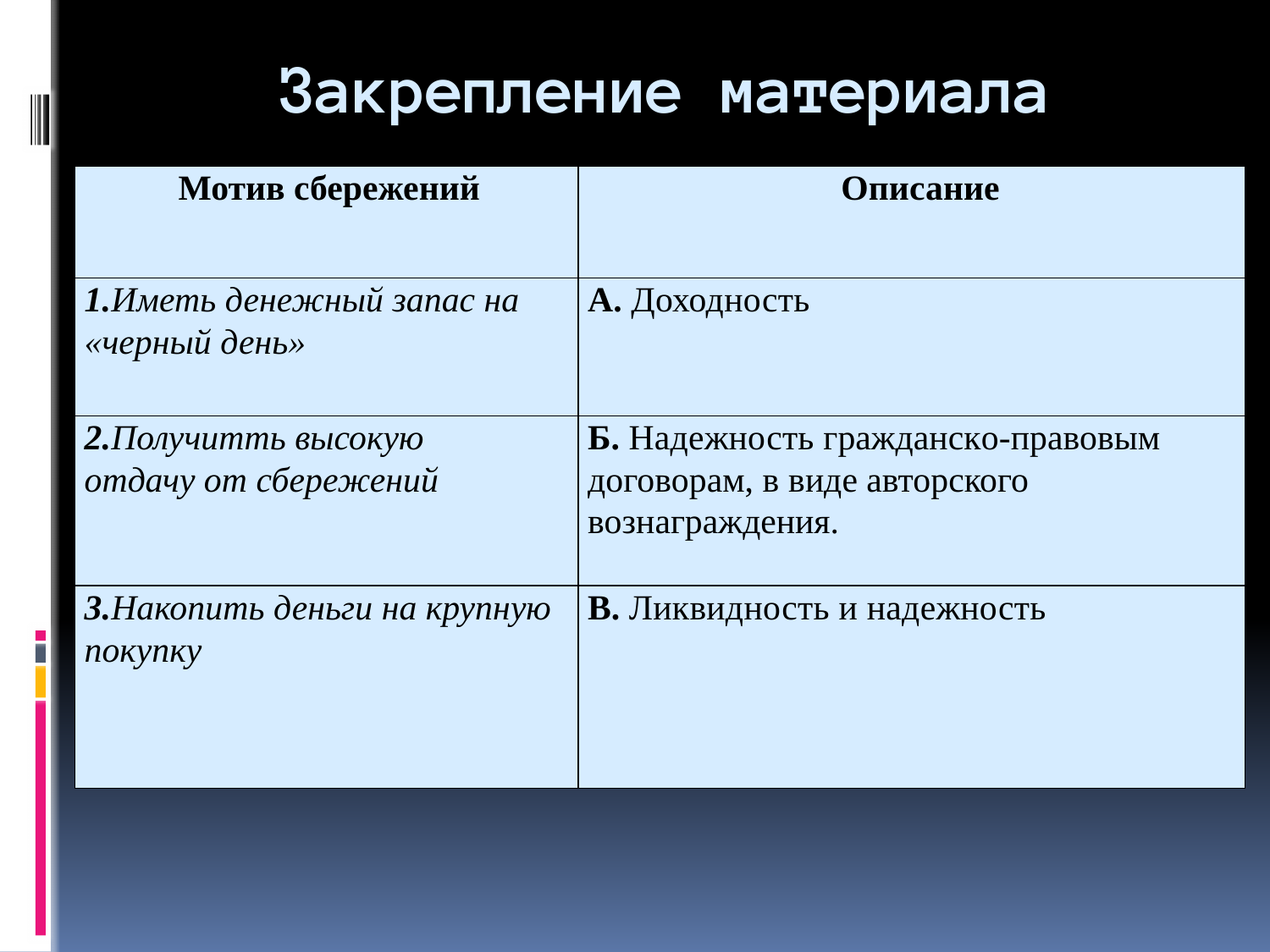

# Закрепление материала
| Мотив сбережений | Описание |
| --- | --- |
| 1.Иметь денежный запас на «черный день» | А. Доходность |
| 2.Получитть высокую отдачу от сбережений | Б. Надежность гражданско-правовым договорам, в виде авторского вознаграждения. |
| 3.Накопить деньги на крупную покупку | В. Ликвидность и надежность |